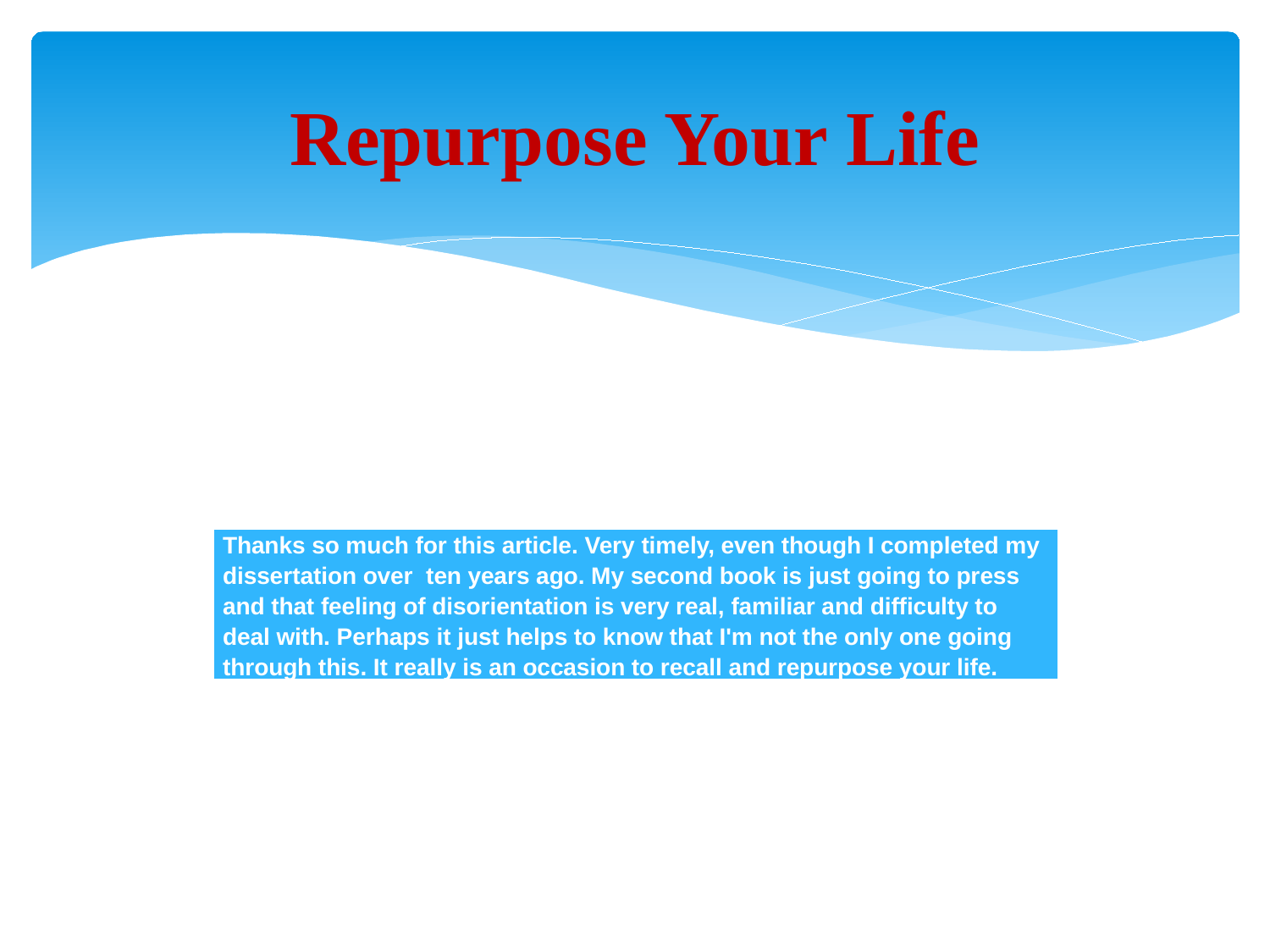

# Repurpose Your Life
| Thanks so much for this article. Very timely, even though I completed my dissertation over  ten years ago. My second book is just going to press and that feeling of disorientation is very real, familiar and difficulty to deal with. Perhaps it just helps to know that I'm not the only one going through this. It really is an occasion to recall and repurpose your life. |
| --- |